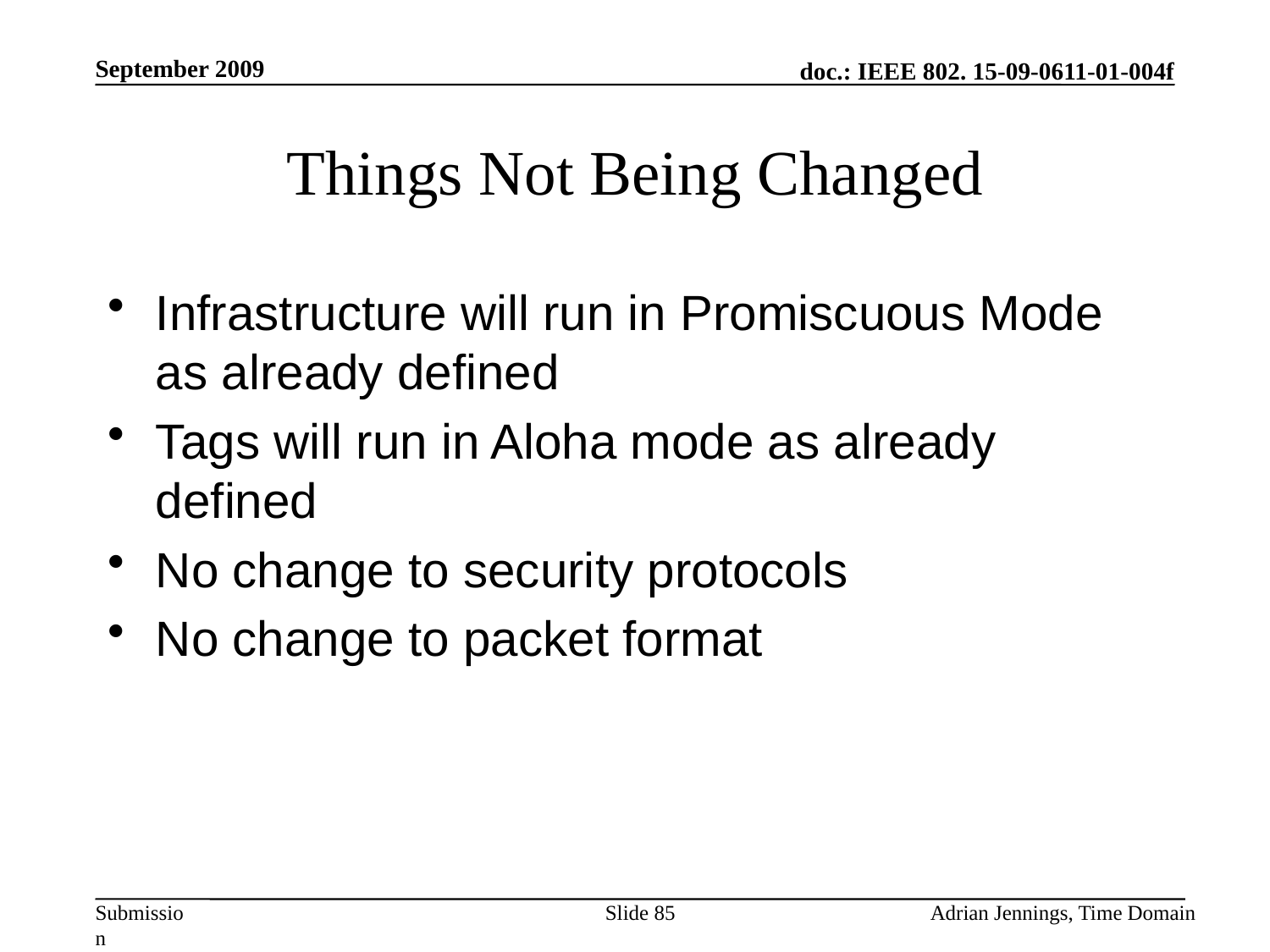

September 2009
# Things Not Being Changed
Infrastructure will run in Promiscuous Mode as already defined
Tags will run in Aloha mode as already defined
No change to security protocols
No change to packet format
Slide 85
Adrian Jennings, Time Domain